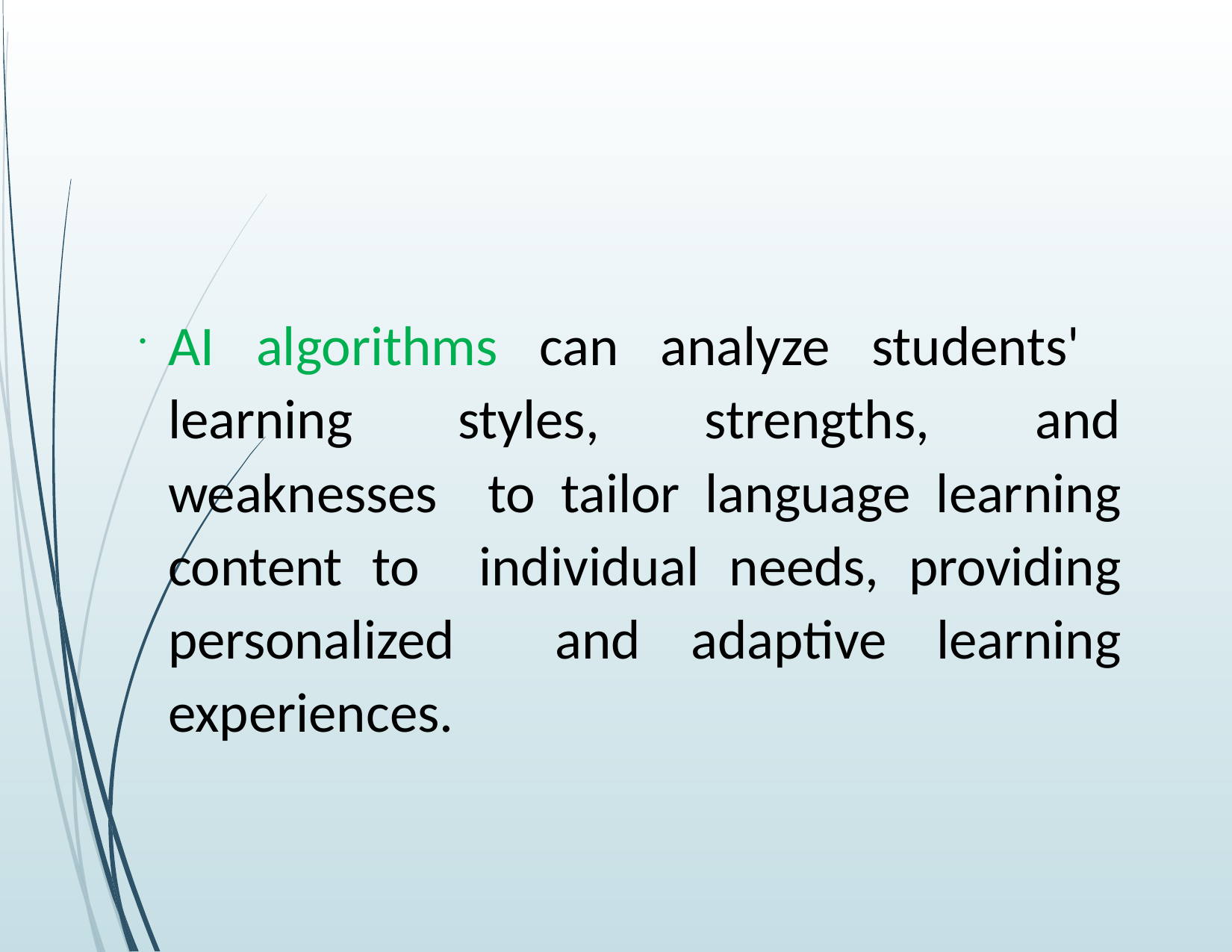

AI algorithms can analyze students'  learning styles, strengths, and weaknesses  to tailor language learning content to  individual needs, providing personalized  and adaptive learning experiences.